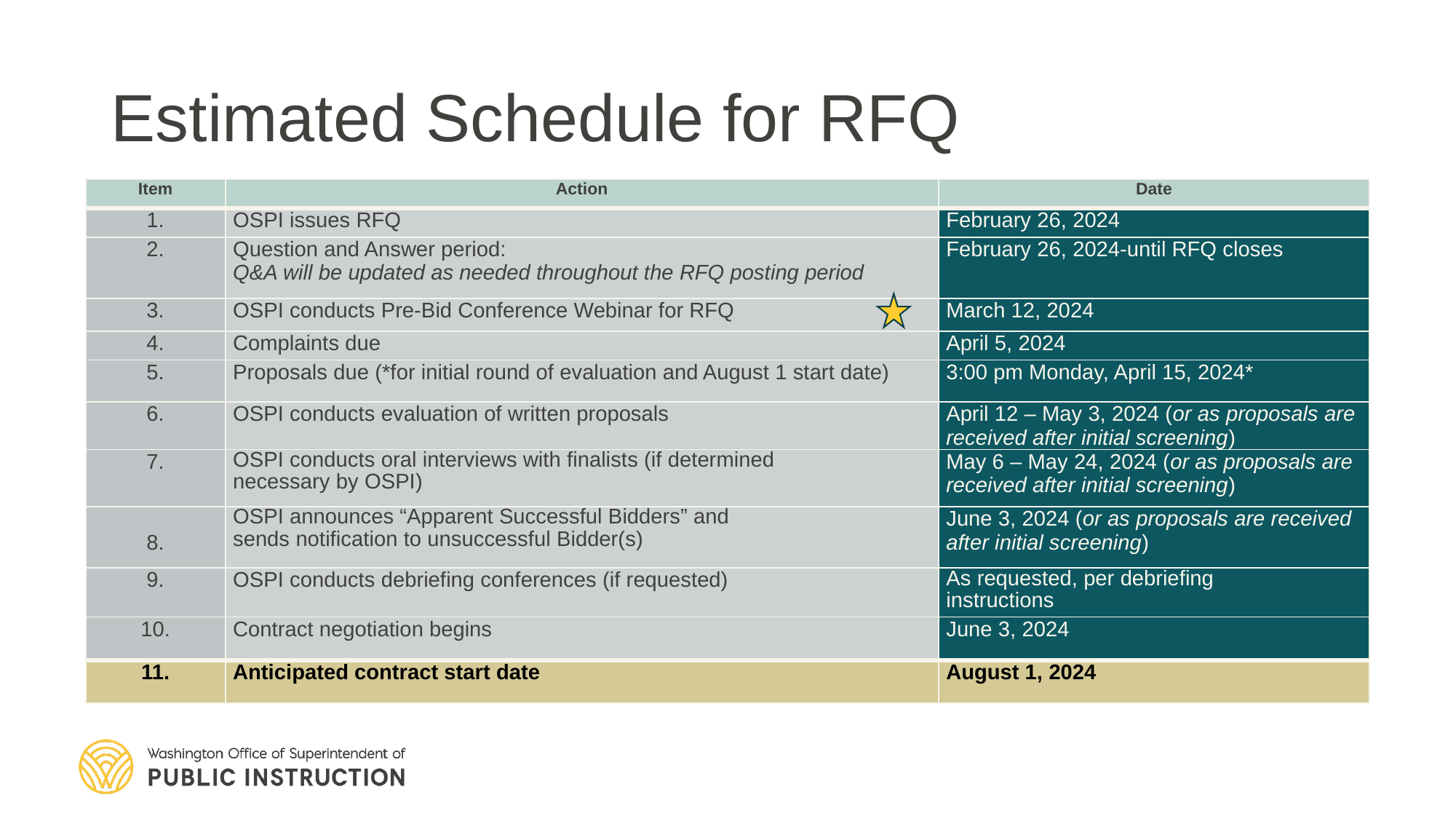

# Estimated Schedule for RFQ
| Item | Action | Date |
| --- | --- | --- |
| 1. | OSPI issues RFQ | February 26, 2024 |
| 2. | Question and Answer period: Q&A will be updated as needed throughout the RFQ posting period | February 26, 2024-until RFQ closes |
| 3. | OSPI conducts Pre-Bid Conference Webinar for RFQ | March 12, 2024 |
| 4. | Complaints due | April 5, 2024 |
| 5. | Proposals due (\*for initial round of evaluation and August 1 start date) | 3:00 pm Monday, April 15, 2024\* |
| 6. | OSPI conducts evaluation of written proposals | April 12 – May 3, 2024 (or as proposals are received after initial screening) |
| 7. | OSPI conducts oral interviews with finalists (if determined necessary by OSPI) | May 6 – May 24, 2024 (or as proposals are received after initial screening) |
| 8. | OSPI announces “Apparent Successful Bidders” and sends notification to unsuccessful Bidder(s) | June 3, 2024 (or as proposals are received after initial screening) |
| 9. | OSPI conducts debriefing conferences (if requested) | As requested, per debriefing instructions |
| 10. | Contract negotiation begins | June 3, 2024 |
| 11. | Anticipated contract start date | August 1, 2024 |